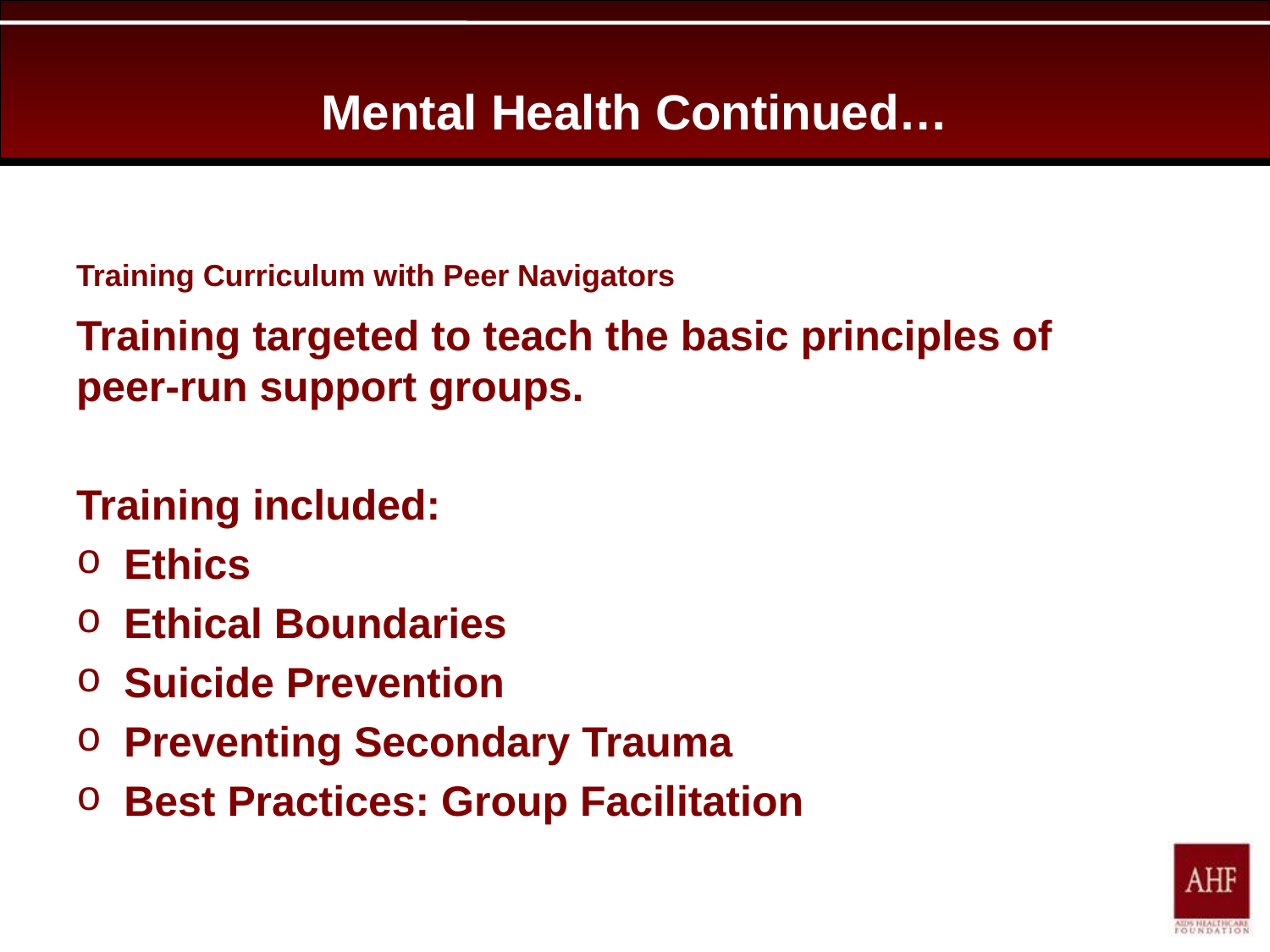

# Mental Health Continued…

Training Curriculum with Peer Navigators

Training targeted to teach the basic principles of peer-run support groups.

Training included:
Ethics
Ethical Boundaries
Suicide Prevention
Preventing Secondary Trauma
Best Practices: Group Facilitation